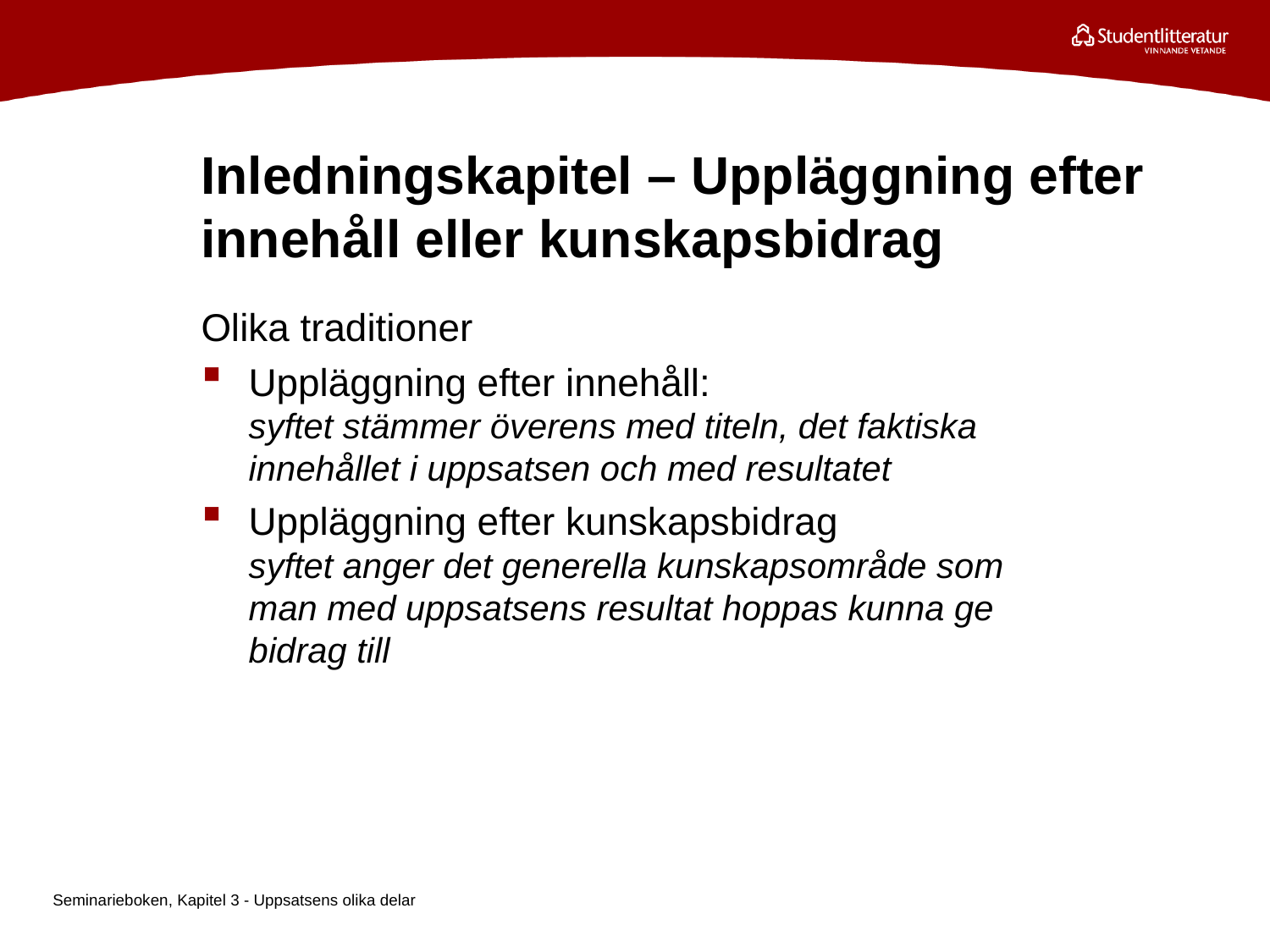

# Inledningskapitel – Uppläggning efter innehåll eller kunskapsbidrag
Olika traditioner
Uppläggning efter innehåll:
syftet stämmer överens med titeln, det faktiska innehållet i uppsatsen och med resultatet
Uppläggning efter kunskapsbidrag
syftet anger det generella kunskapsområde som man med uppsatsens resultat hoppas kunna ge bidrag till
Seminarieboken, Kapitel 3 - Uppsatsens olika delar